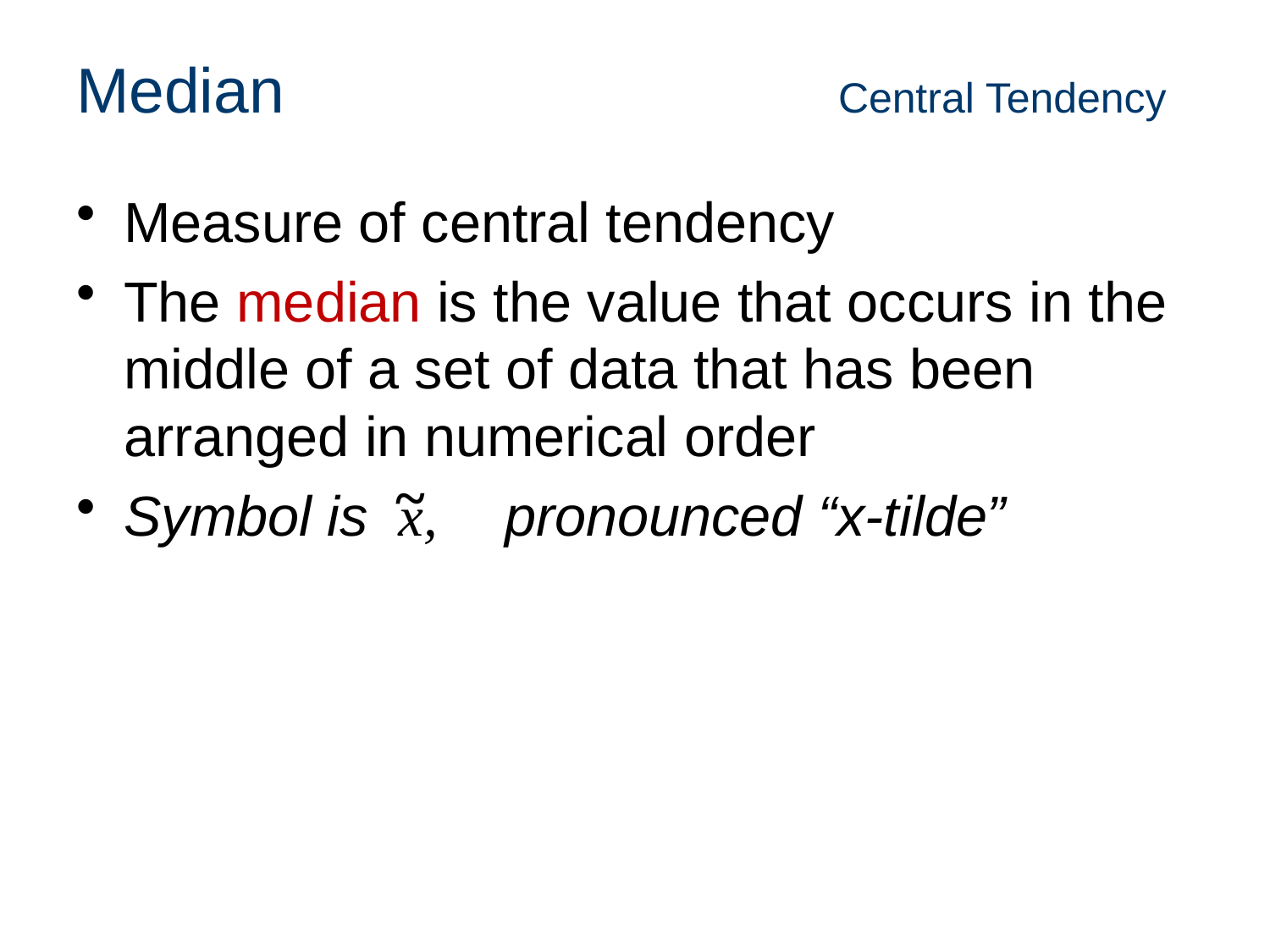

# Median 					Central Tendency
Measure of central tendency
The median is the value that occurs in the middle of a set of data that has been arranged in numerical order
Symbol is  x,	pronounced “x-tilde”

~